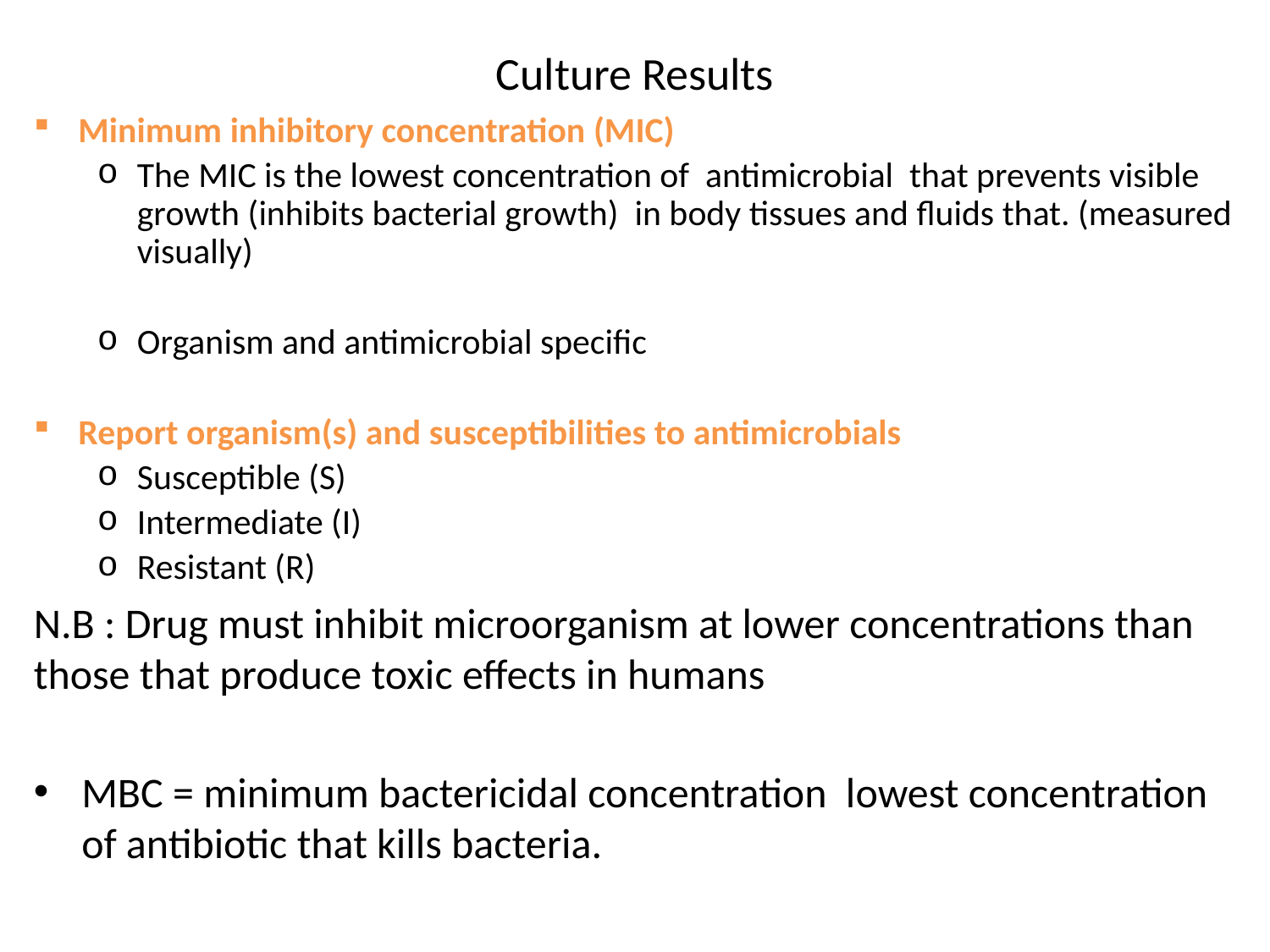

# Culture Results
Minimum inhibitory concentration (MIC)
The MIC is the lowest concentration of  antimicrobial  that prevents visible growth (inhibits bacterial growth)  in body tissues and fluids that. (measured visually)

Organism and antimicrobial specific

Report organism(s) and susceptibilities to antimicrobials
Susceptible (S)
Intermediate (I)
Resistant (R)
N.B : Drug must inhibit microorganism at lower concentrations than those that produce toxic effects in humans

MBC = minimum bactericidal concentration  lowest concentration of antibiotic that kills bacteria.